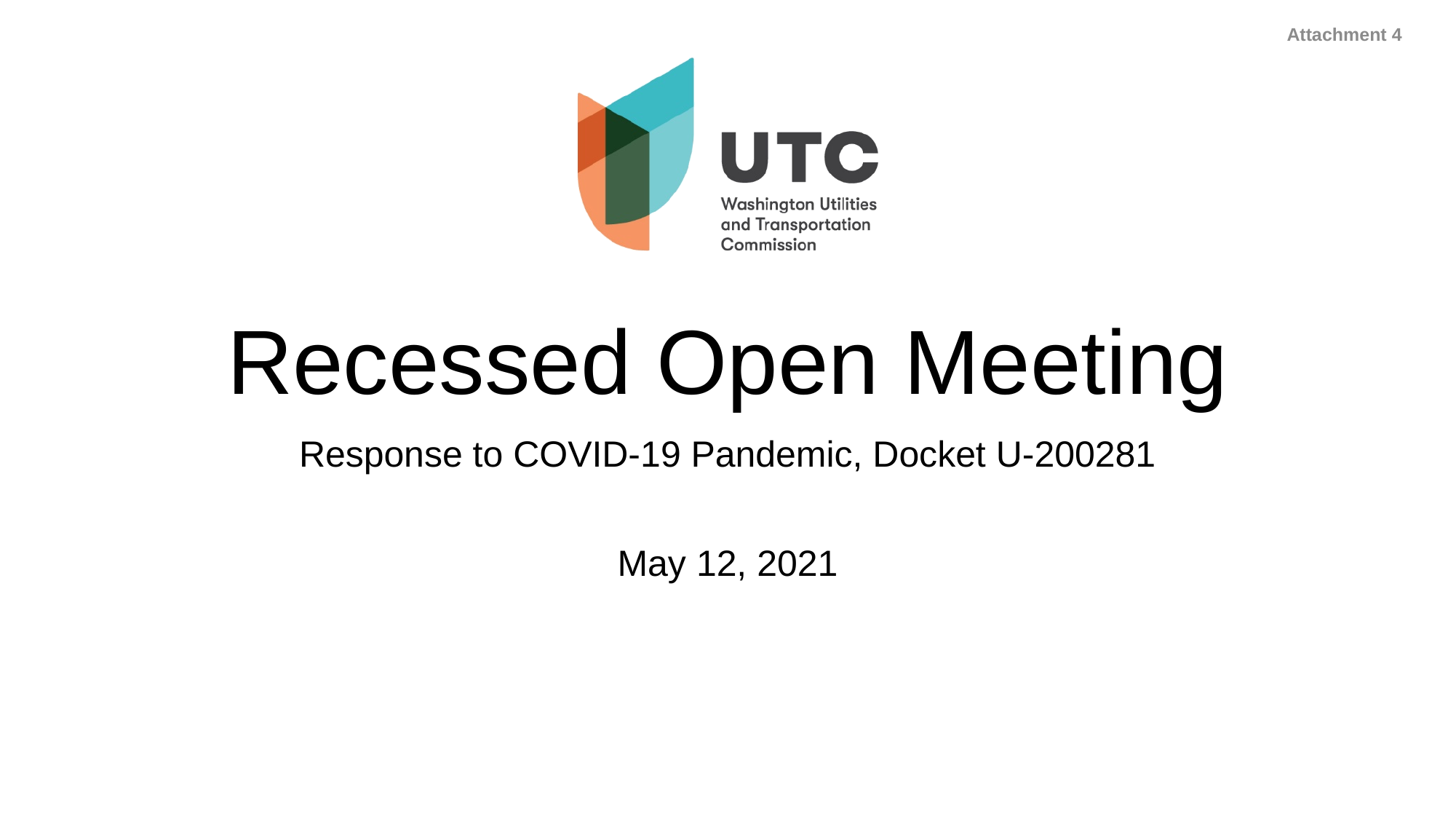

Attachment 4
# Recessed Open Meeting
Response to COVID-19 Pandemic, Docket U-200281

May 12, 2021